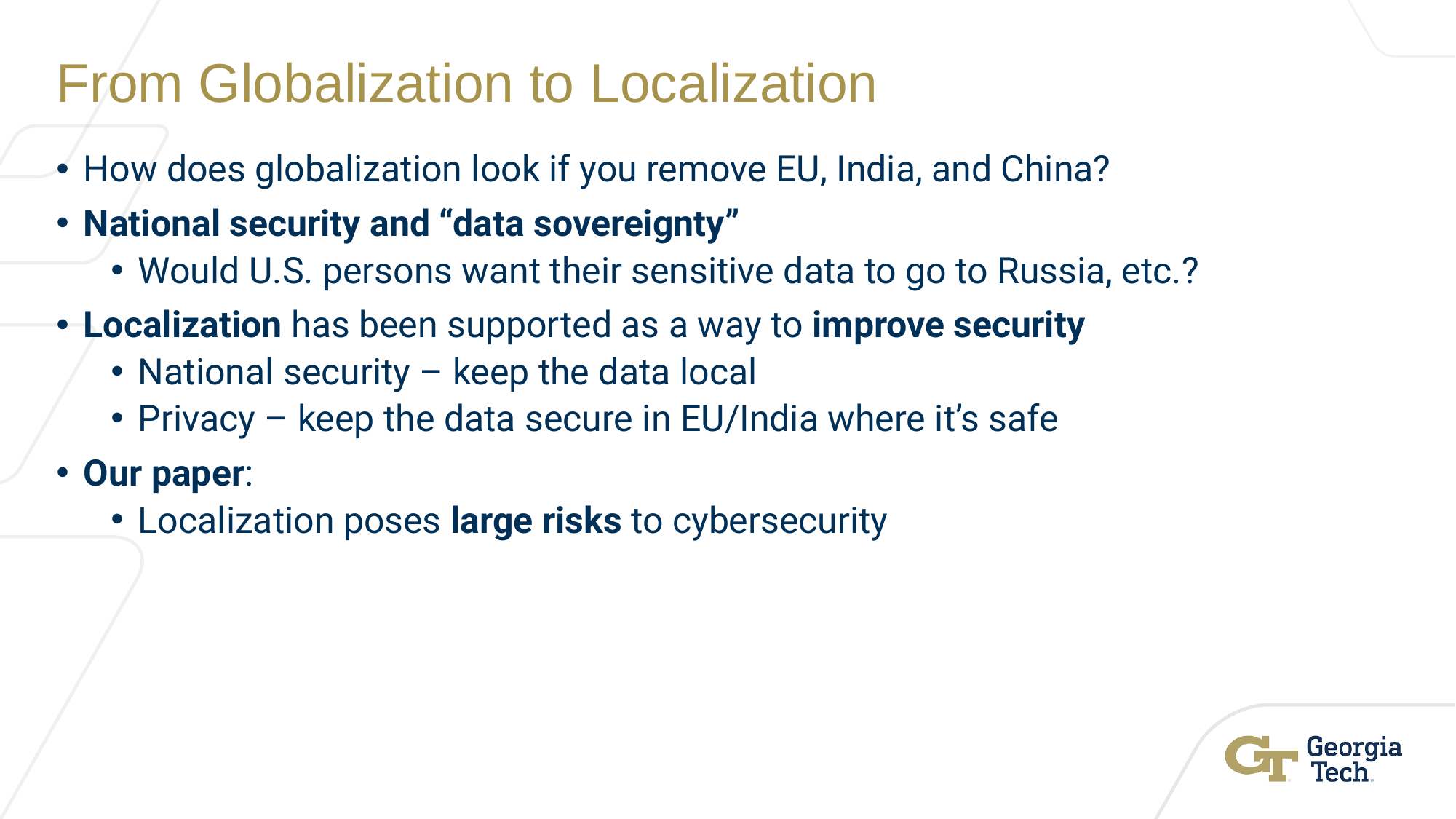

# From Globalization to Localization
How does globalization look if you remove EU, India, and China?
National security and “data sovereignty”
Would U.S. persons want their sensitive data to go to Russia, etc.?
Localization has been supported as a way to improve security
National security – keep the data local
Privacy – keep the data secure in EU/India where it’s safe
Our paper:
Localization poses large risks to cybersecurity